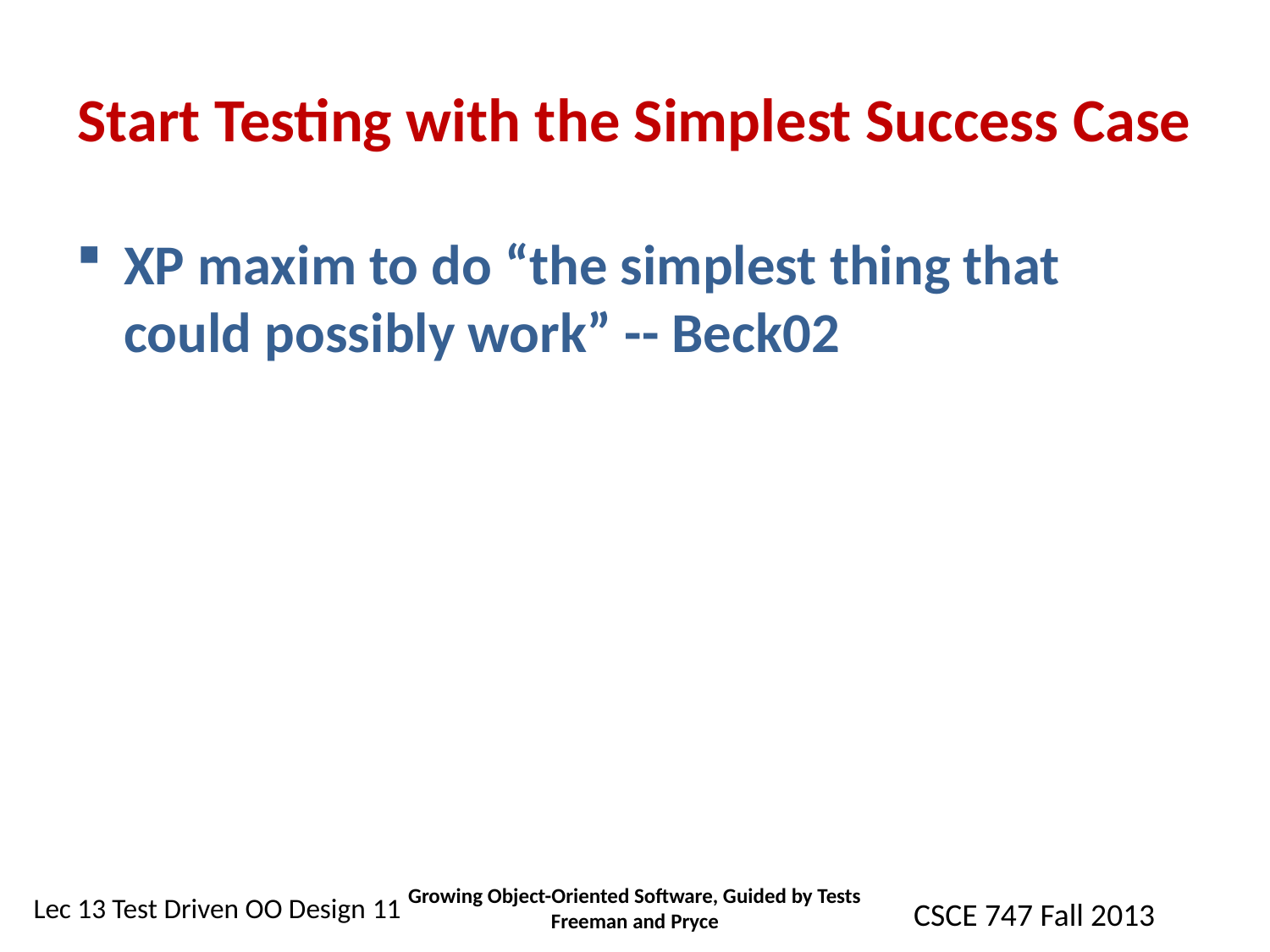

# Start Testing with the Simplest Success Case
XP maxim to do “the simplest thing that could possibly work” -- Beck02

Growing Object-Oriented Software, Guided by Tests Freeman and Pryce